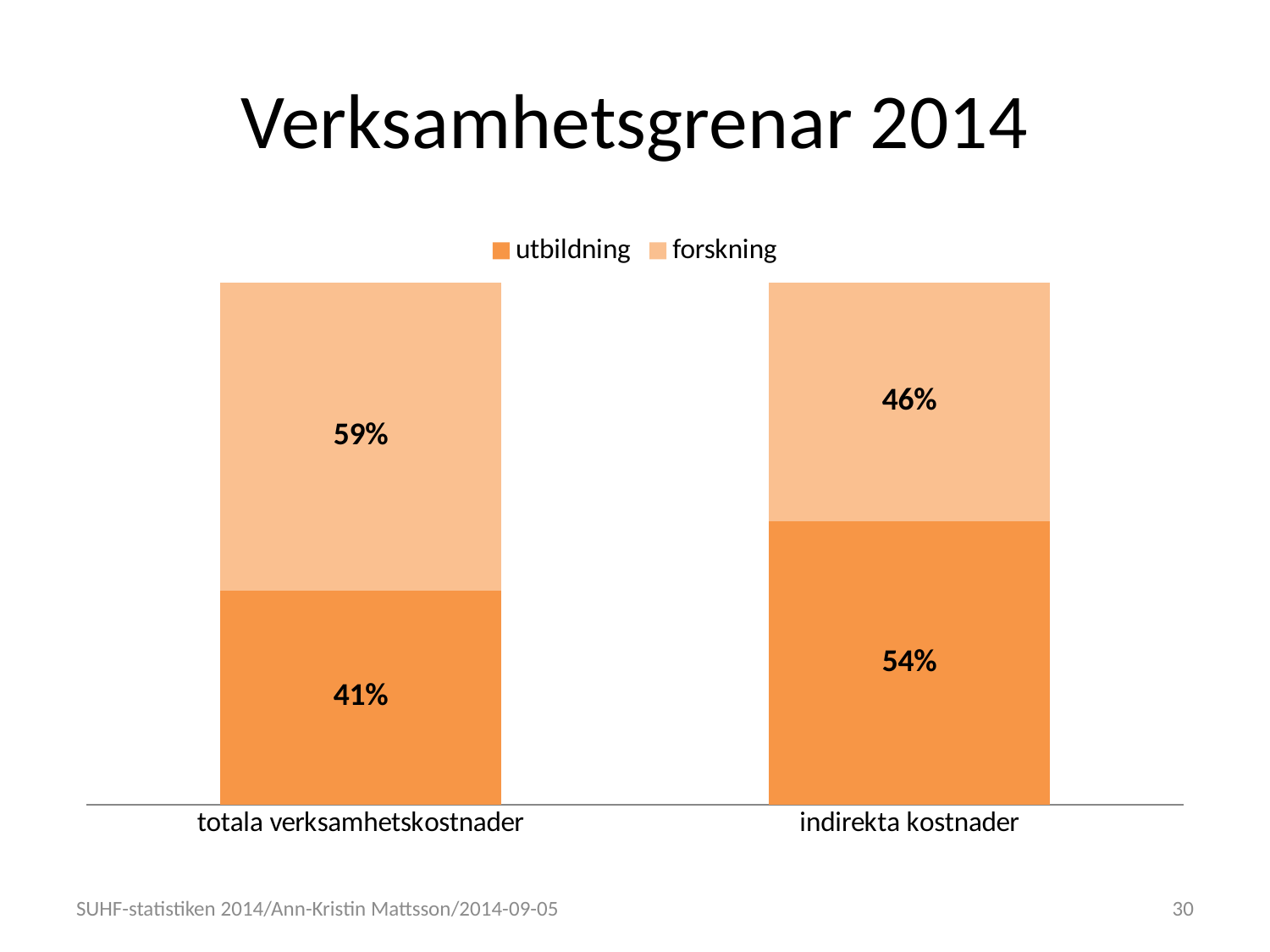

# Verksamhetsgrenar 2014

### Chart

| Category | utbildning | forskning |
|---|---|---|
| totala verksamhetskostnader | 0.4111971939131672 | 0.5888028060868328 |
| indirekta kostnader | 0.5432697819462249 | 0.45673021805377517 |
(57%)
SUHF-statistiken 2014/Ann-Kristin Mattsson/2014-09-05
30